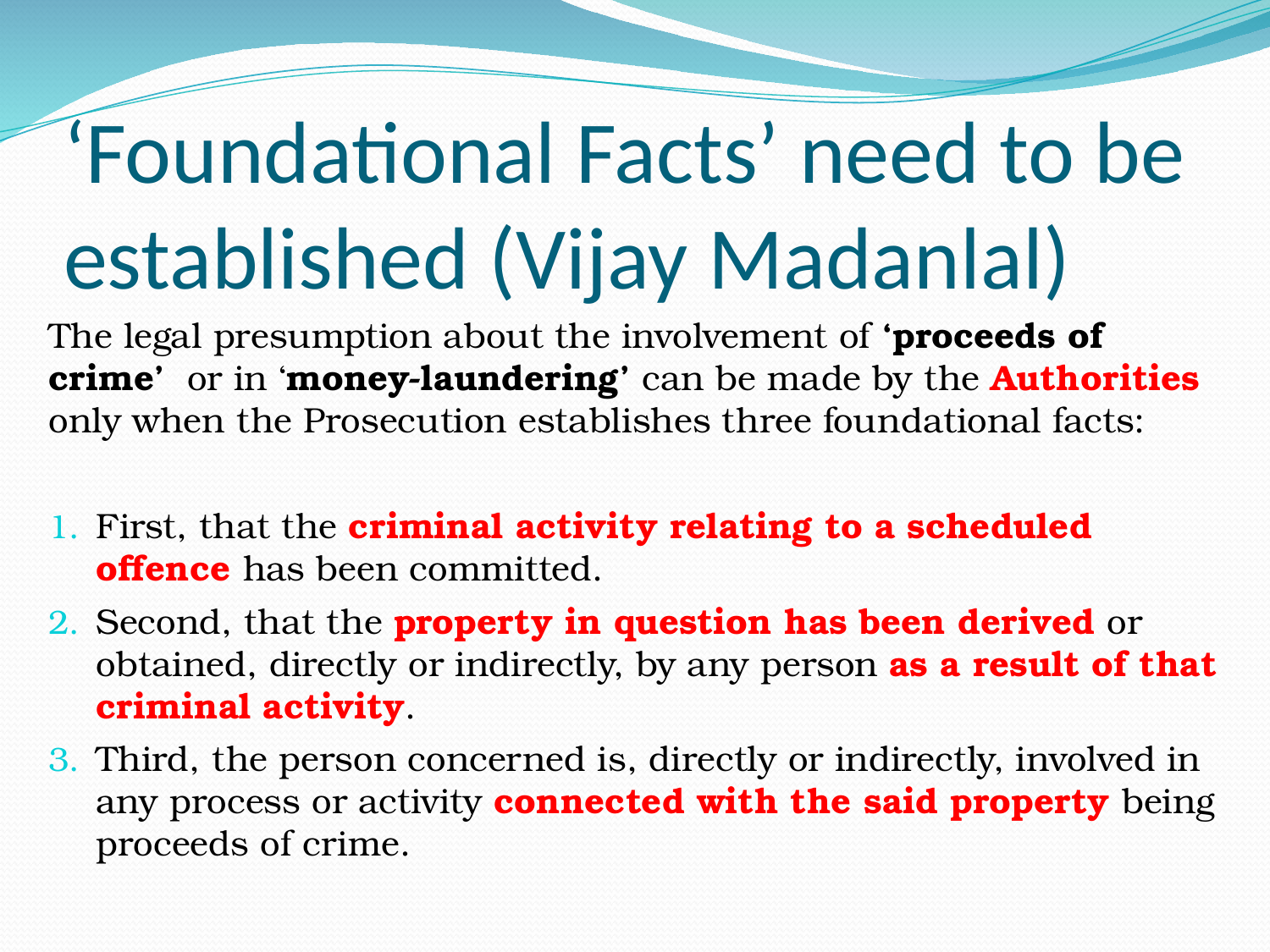

# ‘Foundational Facts’ need to be established (Vijay Madanlal)
The legal presumption about the involvement of ‘proceeds of crime’  or in ‘money-laundering’ can be made by the Authorities  only when the Prosecution establishes three foundational facts:

First, that the criminal activity relating to a scheduled offence has been committed.
Second, that the property in question has been derived or obtained, directly or indirectly, by any person as a result of that criminal activity.
Third, the person concerned is, directly or indirectly, involved in any process or activity connected with the said property being proceeds of crime.